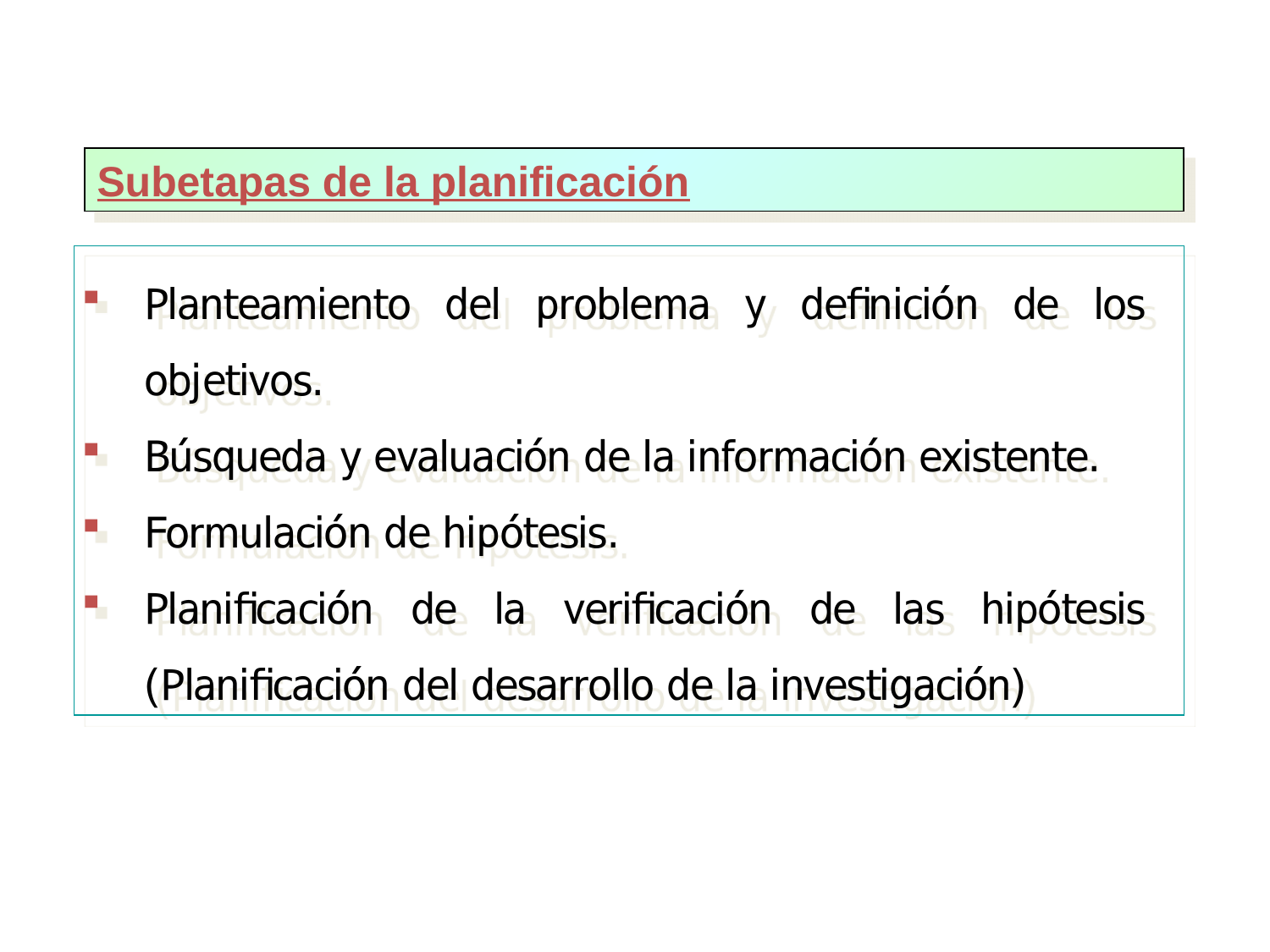

Subetapas de la planificación
Planteamiento del problema y definición de los objetivos.
Búsqueda y evaluación de la información existente.
Formulación de hipótesis.
Planificación de la verificación de las hipótesis (Planificación del desarrollo de la investigación)